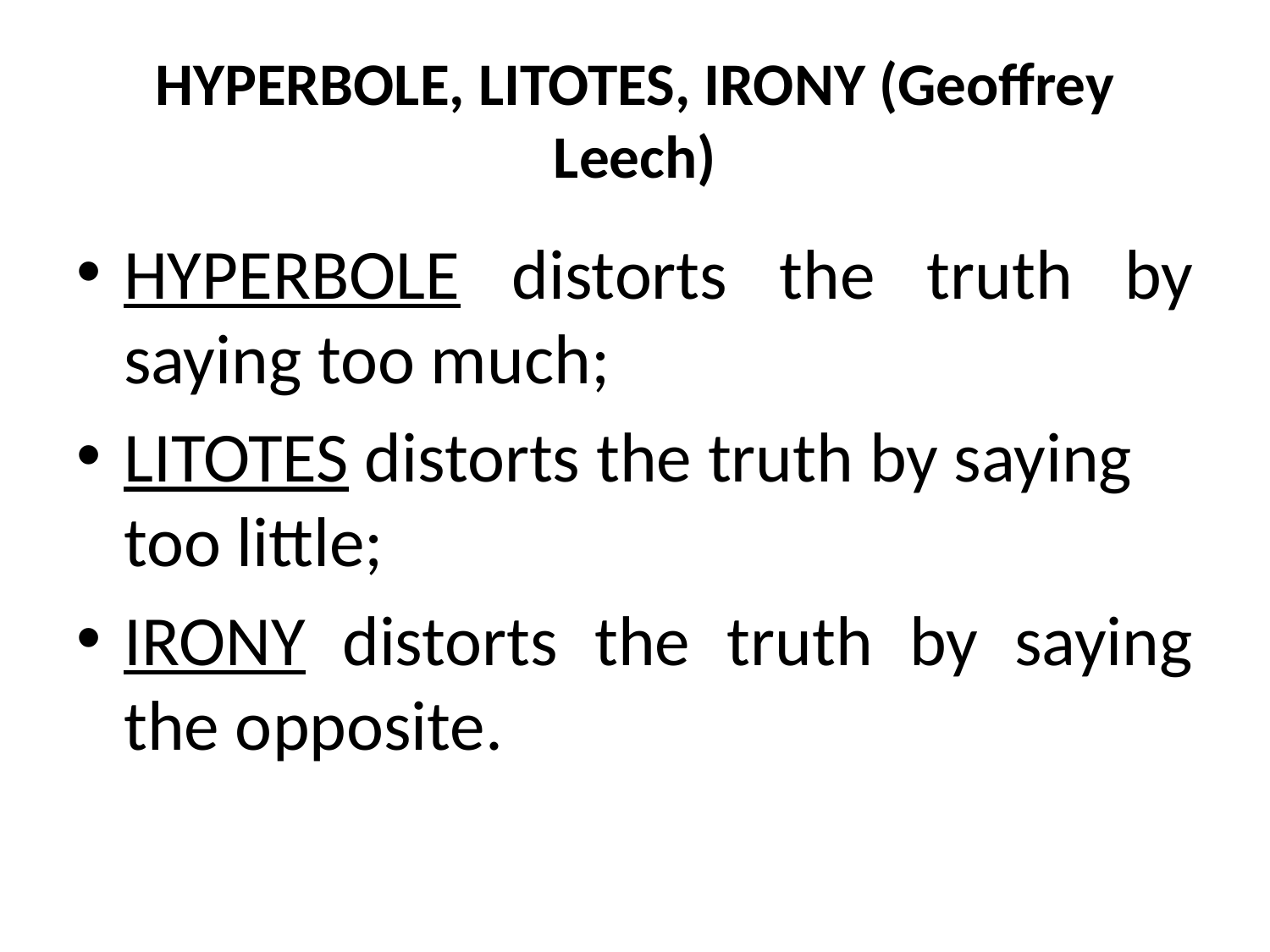

# HYPERBOLE, LITOTES, IRONY (Geoffrey Leech)
HYPERBOLE distorts the truth by saying too much;
LITOTES distorts the truth by saying too little;
IRONY distorts the truth by saying the opposite.